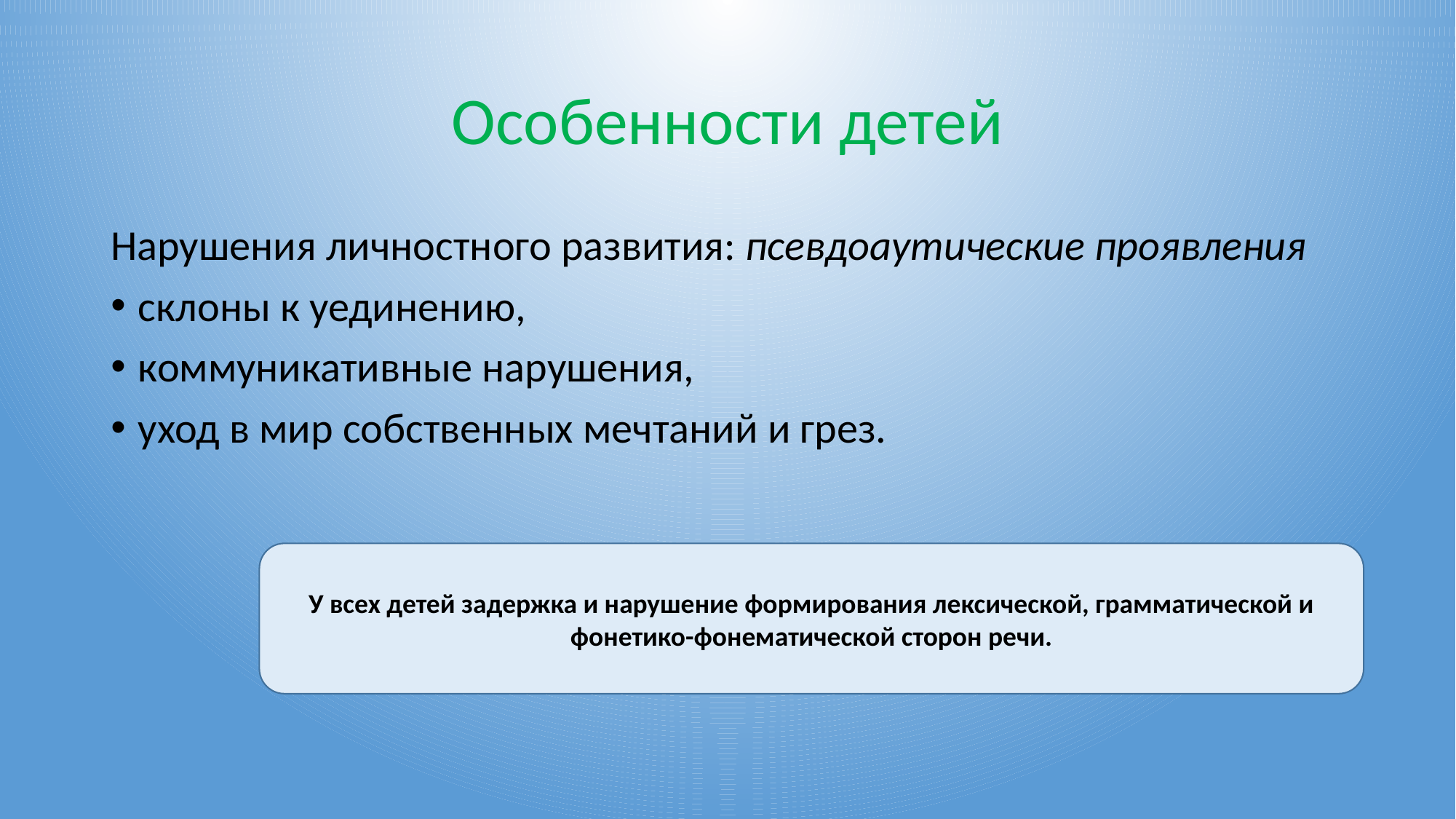

# Особенности детей
Нарушения личностного развития: псевдоаутические проявления
склоны к уединению,
коммуникативные нарушения,
уход в мир собственных мечтаний и грез.

У всех детей задержка и нарушение формирования лексической, грамматической и фонетико-фонематической сторон речи.